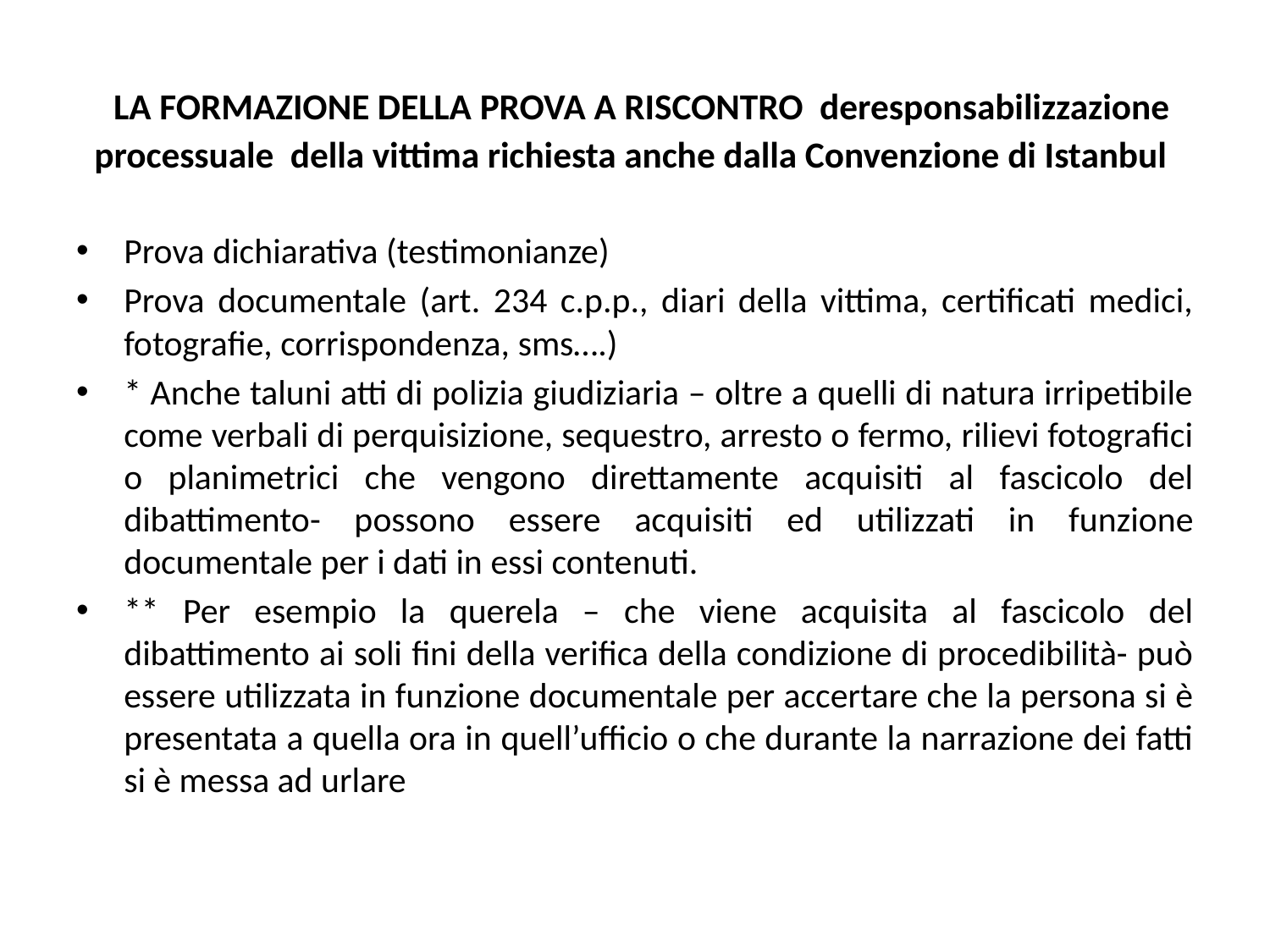

# LA FORMAZIONE DELLA PROVA A RISCONTRO  deresponsabilizzazione processuale  della vittima richiesta anche dalla Convenzione di Istanbul
Prova dichiarativa (testimonianze)
Prova documentale (art. 234 c.p.p., diari della vittima, certificati medici, fotografie, corrispondenza, sms….)
* Anche taluni atti di polizia giudiziaria – oltre a quelli di natura irripetibile come verbali di perquisizione, sequestro, arresto o fermo, rilievi fotografici o planimetrici che vengono direttamente acquisiti al fascicolo del dibattimento- possono essere acquisiti ed utilizzati in funzione documentale per i dati in essi contenuti.
** Per esempio la querela – che viene acquisita al fascicolo del dibattimento ai soli fini della verifica della condizione di procedibilità- può essere utilizzata in funzione documentale per accertare che la persona si è presentata a quella ora in quell’ufficio o che durante la narrazione dei fatti si è messa ad urlare